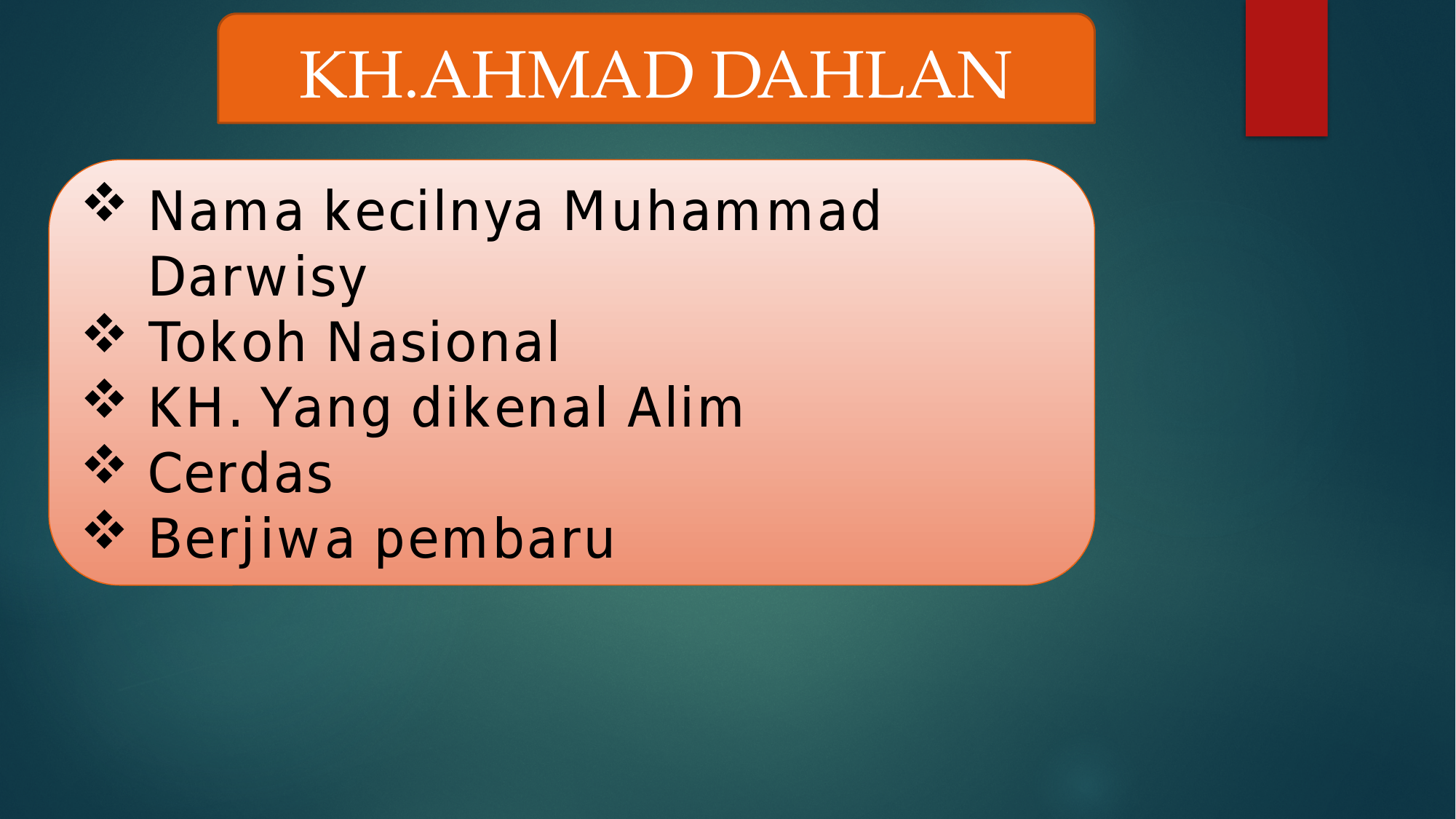

KH.AHMAD DAHLAN

Nama kecilnya Muhammad Darwisy
Tokoh Nasional
KH. Yang dikenal Alim
Cerdas
Berjiwa pembaru